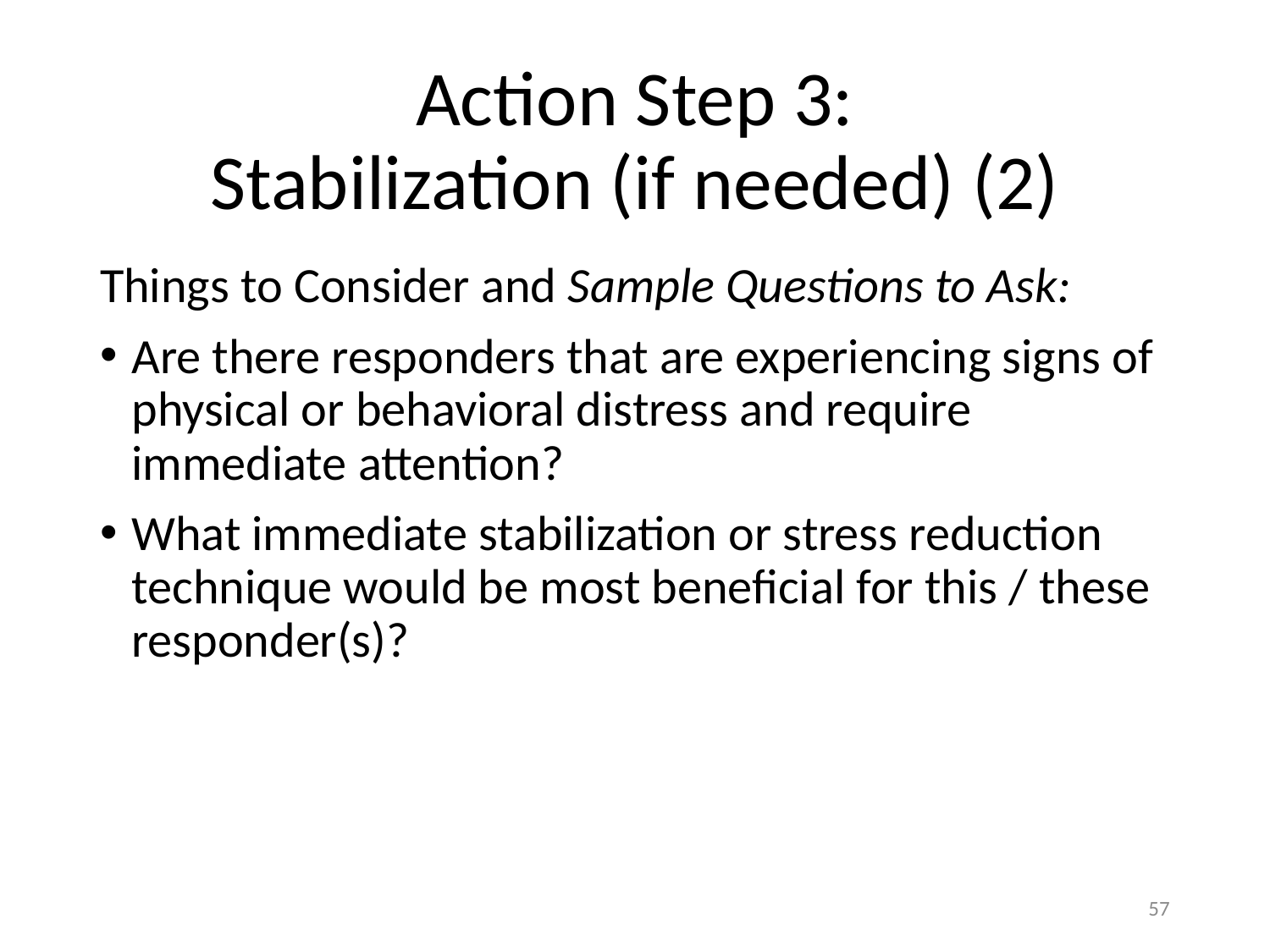

# Action Step 3: Stabilization (if needed) (2)
Things to Consider and Sample Questions to Ask:
Are there responders that are experiencing signs of physical or behavioral distress and require immediate attention?
What immediate stabilization or stress reduction technique would be most beneficial for this / these responder(s)?

57